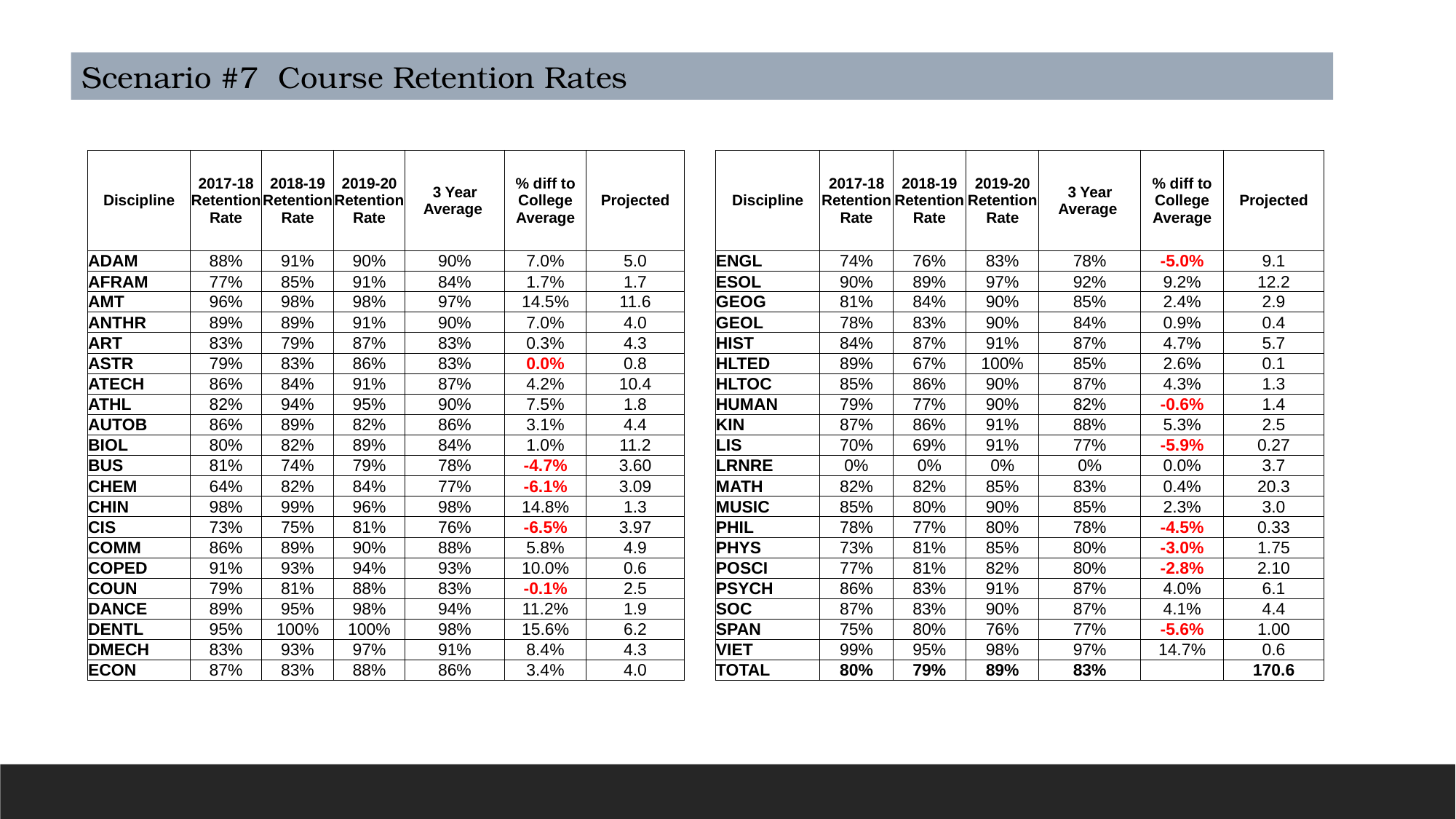

Scenario #7  Course Retention Rates
| Discipline | 2017-18 Retention Rate | 2018-19 Retention Rate | 2019-20 Retention Rate | 3 Year Average | % diff to College Average | Projected |
| --- | --- | --- | --- | --- | --- | --- |
| ADAM | 88% | 91% | 90% | 90% | 7.0% | 5.0 |
| AFRAM | 77% | 85% | 91% | 84% | 1.7% | 1.7 |
| AMT | 96% | 98% | 98% | 97% | 14.5% | 11.6 |
| ANTHR | 89% | 89% | 91% | 90% | 7.0% | 4.0 |
| ART | 83% | 79% | 87% | 83% | 0.3% | 4.3 |
| ASTR | 79% | 83% | 86% | 83% | 0.0% | 0.8 |
| ATECH | 86% | 84% | 91% | 87% | 4.2% | 10.4 |
| ATHL | 82% | 94% | 95% | 90% | 7.5% | 1.8 |
| AUTOB | 86% | 89% | 82% | 86% | 3.1% | 4.4 |
| BIOL | 80% | 82% | 89% | 84% | 1.0% | 11.2 |
| BUS | 81% | 74% | 79% | 78% | -4.7% | 3.60 |
| CHEM | 64% | 82% | 84% | 77% | -6.1% | 3.09 |
| CHIN | 98% | 99% | 96% | 98% | 14.8% | 1.3 |
| CIS | 73% | 75% | 81% | 76% | -6.5% | 3.97 |
| COMM | 86% | 89% | 90% | 88% | 5.8% | 4.9 |
| COPED | 91% | 93% | 94% | 93% | 10.0% | 0.6 |
| COUN | 79% | 81% | 88% | 83% | -0.1% | 2.5 |
| DANCE | 89% | 95% | 98% | 94% | 11.2% | 1.9 |
| DENTL | 95% | 100% | 100% | 98% | 15.6% | 6.2 |
| DMECH | 83% | 93% | 97% | 91% | 8.4% | 4.3 |
| ECON | 87% | 83% | 88% | 86% | 3.4% | 4.0 |
| Discipline | 2017-18 Retention Rate | 2018-19 Retention Rate | 2019-20 Retention Rate | 3 Year Average | % diff to College Average | Projected |
| --- | --- | --- | --- | --- | --- | --- |
| ENGL | 74% | 76% | 83% | 78% | -5.0% | 9.1 |
| ESOL | 90% | 89% | 97% | 92% | 9.2% | 12.2 |
| GEOG | 81% | 84% | 90% | 85% | 2.4% | 2.9 |
| GEOL | 78% | 83% | 90% | 84% | 0.9% | 0.4 |
| HIST | 84% | 87% | 91% | 87% | 4.7% | 5.7 |
| HLTED | 89% | 67% | 100% | 85% | 2.6% | 0.1 |
| HLTOC | 85% | 86% | 90% | 87% | 4.3% | 1.3 |
| HUMAN | 79% | 77% | 90% | 82% | -0.6% | 1.4 |
| KIN | 87% | 86% | 91% | 88% | 5.3% | 2.5 |
| LIS | 70% | 69% | 91% | 77% | -5.9% | 0.27 |
| LRNRE | 0% | 0% | 0% | 0% | 0.0% | 3.7 |
| MATH | 82% | 82% | 85% | 83% | 0.4% | 20.3 |
| MUSIC | 85% | 80% | 90% | 85% | 2.3% | 3.0 |
| PHIL | 78% | 77% | 80% | 78% | -4.5% | 0.33 |
| PHYS | 73% | 81% | 85% | 80% | -3.0% | 1.75 |
| POSCI | 77% | 81% | 82% | 80% | -2.8% | 2.10 |
| PSYCH | 86% | 83% | 91% | 87% | 4.0% | 6.1 |
| SOC | 87% | 83% | 90% | 87% | 4.1% | 4.4 |
| SPAN | 75% | 80% | 76% | 77% | -5.6% | 1.00 |
| VIET | 99% | 95% | 98% | 97% | 14.7% | 0.6 |
| TOTAL | 80% | 79% | 89% | 83% |  | 170.6 |